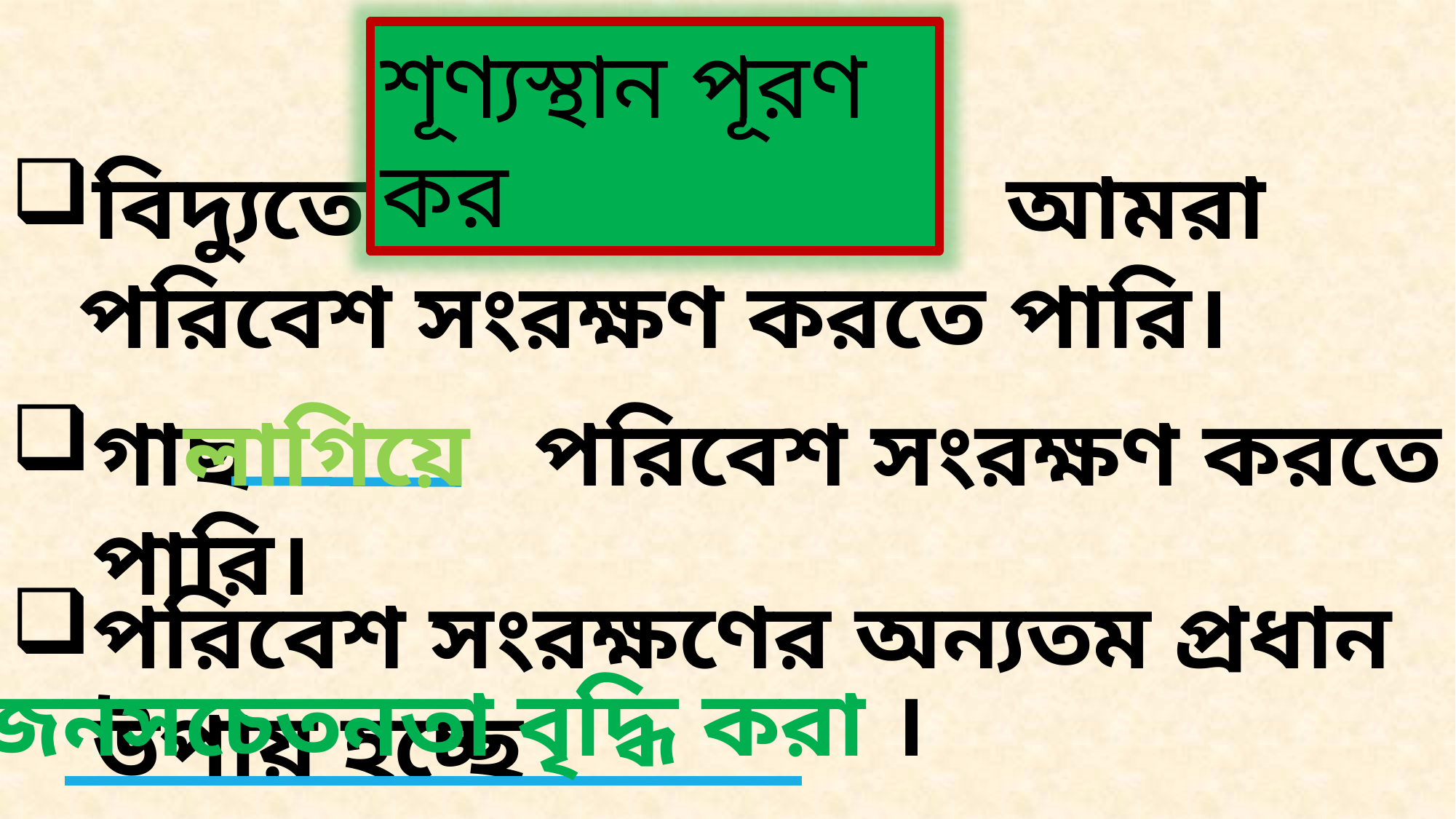

শূণ্যস্থান পূরণ কর
বিদ্যুতের ব্যবহার            আমরা পরিবেশ সংরক্ষণ করতে পারি।
কমিয়ে
গাছ            পরিবেশ সংরক্ষণ করতে পারি।
 লাগিয়ে
পরিবেশ সংরক্ষণের অন্যতম প্রধান উপায় হচ্ছে
জনসচেতনতা বৃদ্ধি করা ।